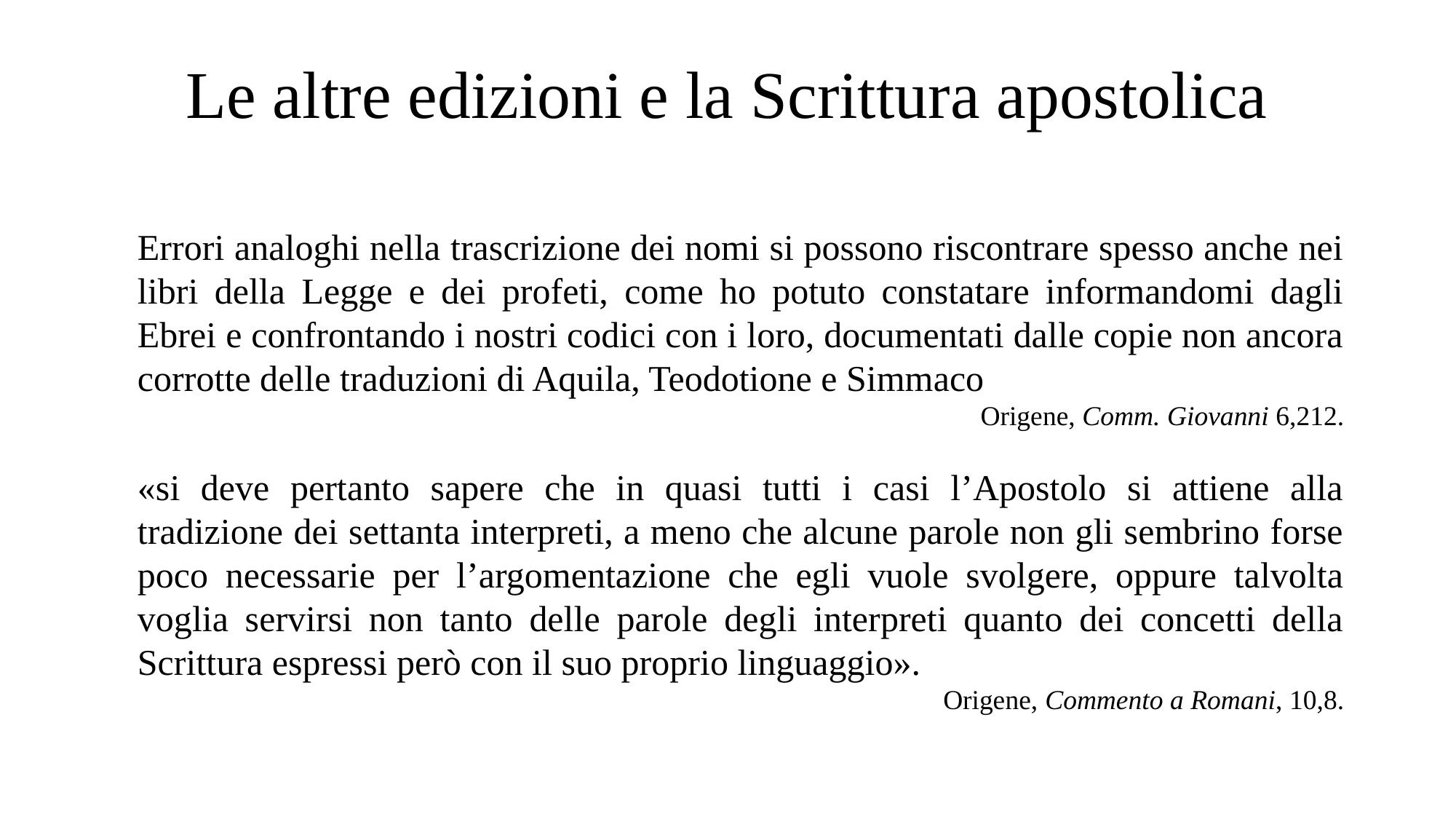

# Le altre edizioni e la Scrittura apostolica
Errori analoghi nella trascrizione dei nomi si possono riscontrare spesso anche nei libri della Legge e dei profeti, come ho potuto constatare informandomi dagli Ebrei e confrontando i nostri codici con i loro, documentati dalle copie non ancora corrotte delle traduzioni di Aquila, Teodotione e Simmaco
Origene, Comm. Giovanni 6,212.

«si deve pertanto sapere che in quasi tutti i casi l’Apostolo si attiene alla tradizione dei settanta interpreti, a meno che alcune parole non gli sembrino forse poco necessarie per l’argomentazione che egli vuole svolgere, oppure talvolta voglia servirsi non tanto delle parole degli interpreti quanto dei concetti della Scrittura espressi però con il suo proprio linguaggio».
Origene, Commento a Romani, 10,8.